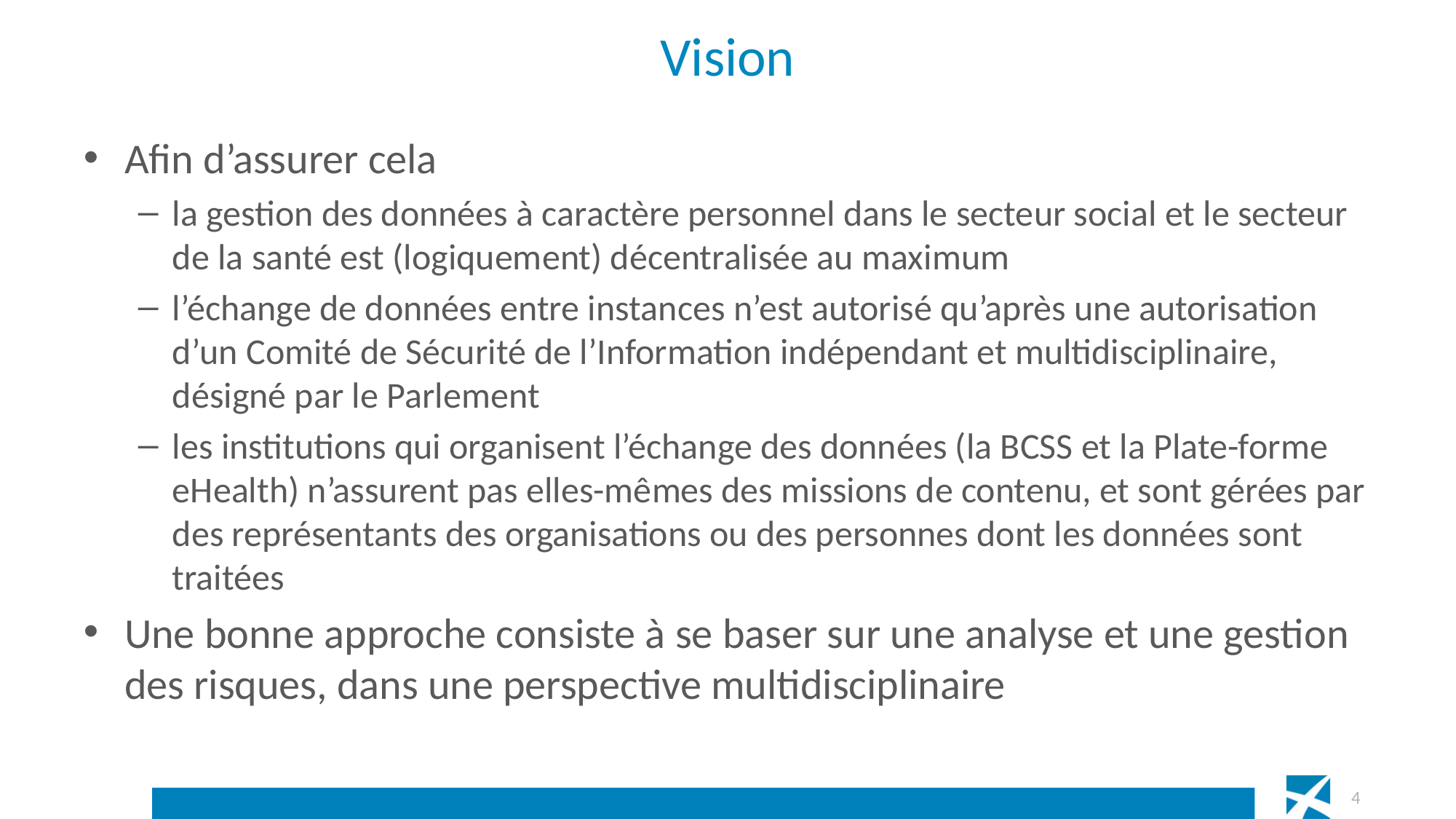

# Vision
Afin d’assurer cela
la gestion des données à caractère personnel dans le secteur social et le secteur de la santé est (logiquement) décentralisée au maximum
l’échange de données entre instances n’est autorisé qu’après une autorisation d’un Comité de Sécurité de l’Information indépendant et multidisciplinaire, désigné par le Parlement
les institutions qui organisent l’échange des données (la BCSS et la Plate-forme eHealth) n’assurent pas elles-mêmes des missions de contenu, et sont gérées par des représentants des organisations ou des personnes dont les données sont traitées
Une bonne approche consiste à se baser sur une analyse et une gestion des risques, dans une perspective multidisciplinaire
 4